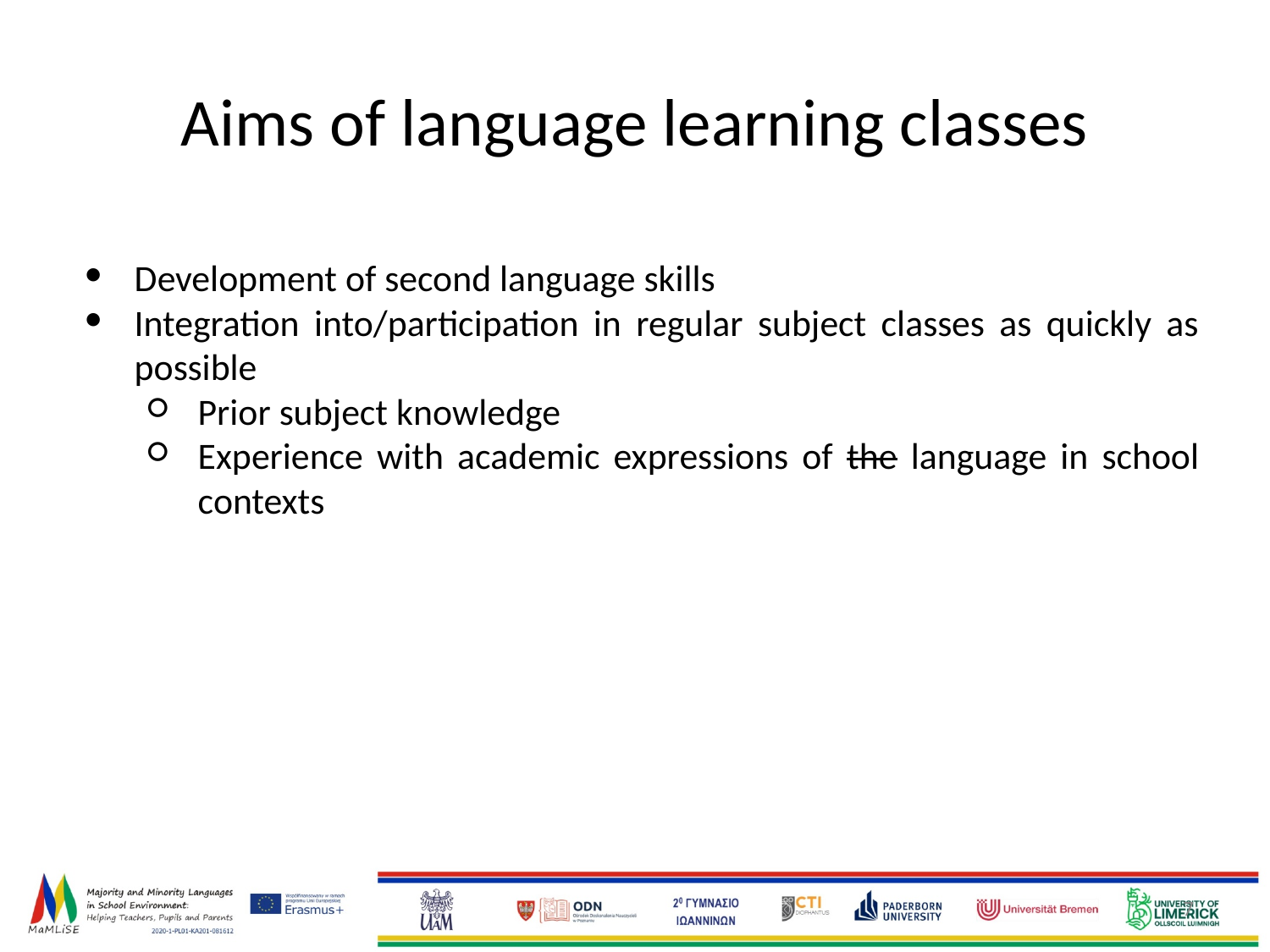

Aims of language learning classes
Development of second language skills
Integration into/participation in regular subject classes as quickly as possible
Prior subject knowledge
Experience with academic expressions of the language in school contexts
7